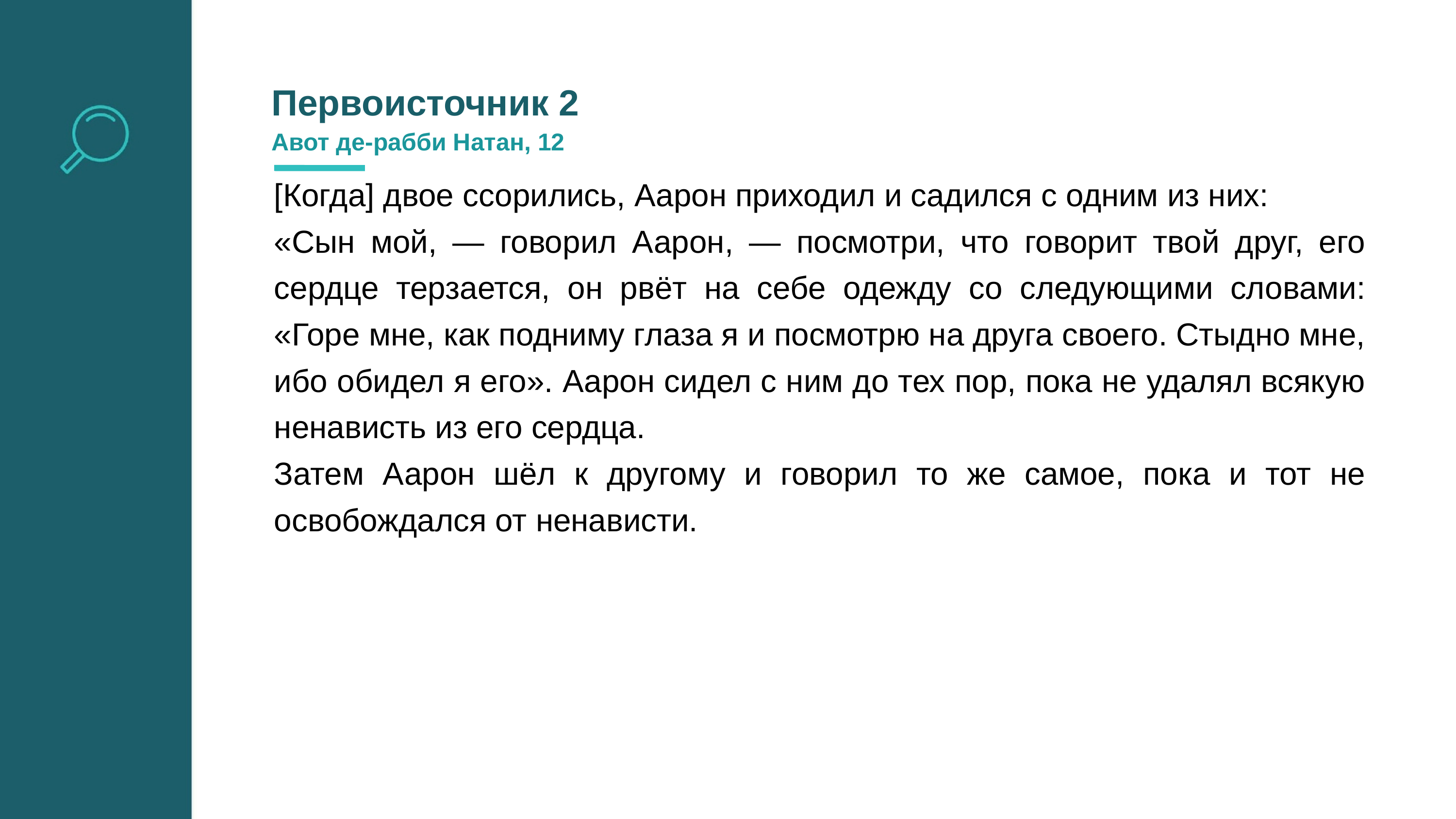

Первоисточник 2
Авот де-рабби Натан, 12
[Когда] двое ссорились, Аарон приходил и садился с одним из них:
«Сын мой, — говорил Аарон, — посмотри, что говорит твой друг, его сердце терзается, он рвёт на себе одежду со следующими словами: «Горе мне, как подниму глаза я и посмотрю на друга своего. Стыдно мне, ибо обидел я его». Аарон сидел с ним до тех пор, пока не удалял всякую ненависть из его сердца.
Затем Аарон шёл к другому и говорил то же самое, пока и тот не освобождался от ненависти.